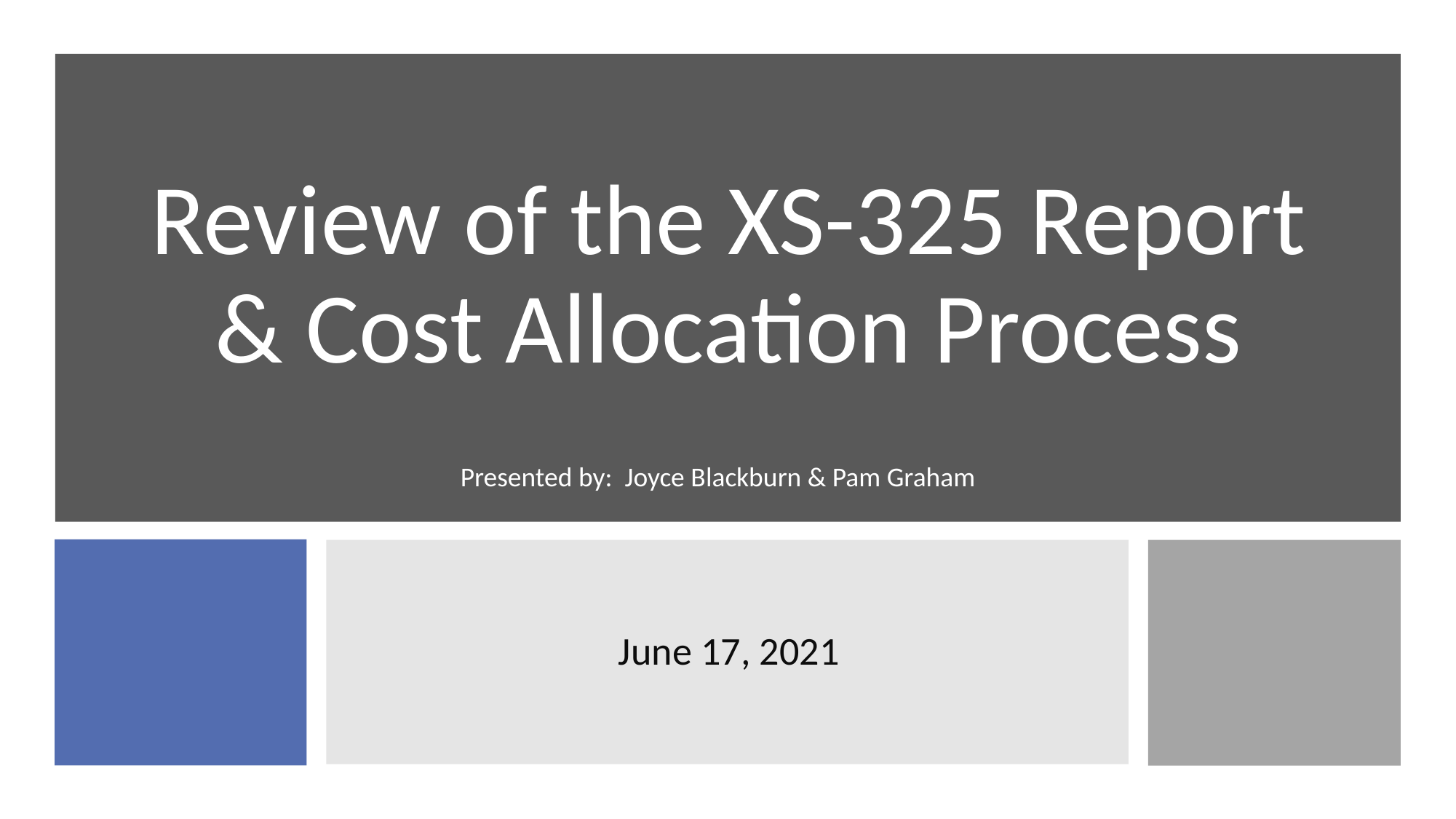

# Review of the XS-325 Report & Cost Allocation Process
Presented by:  Joyce Blackburn & Pam Graham

June 17, 2021